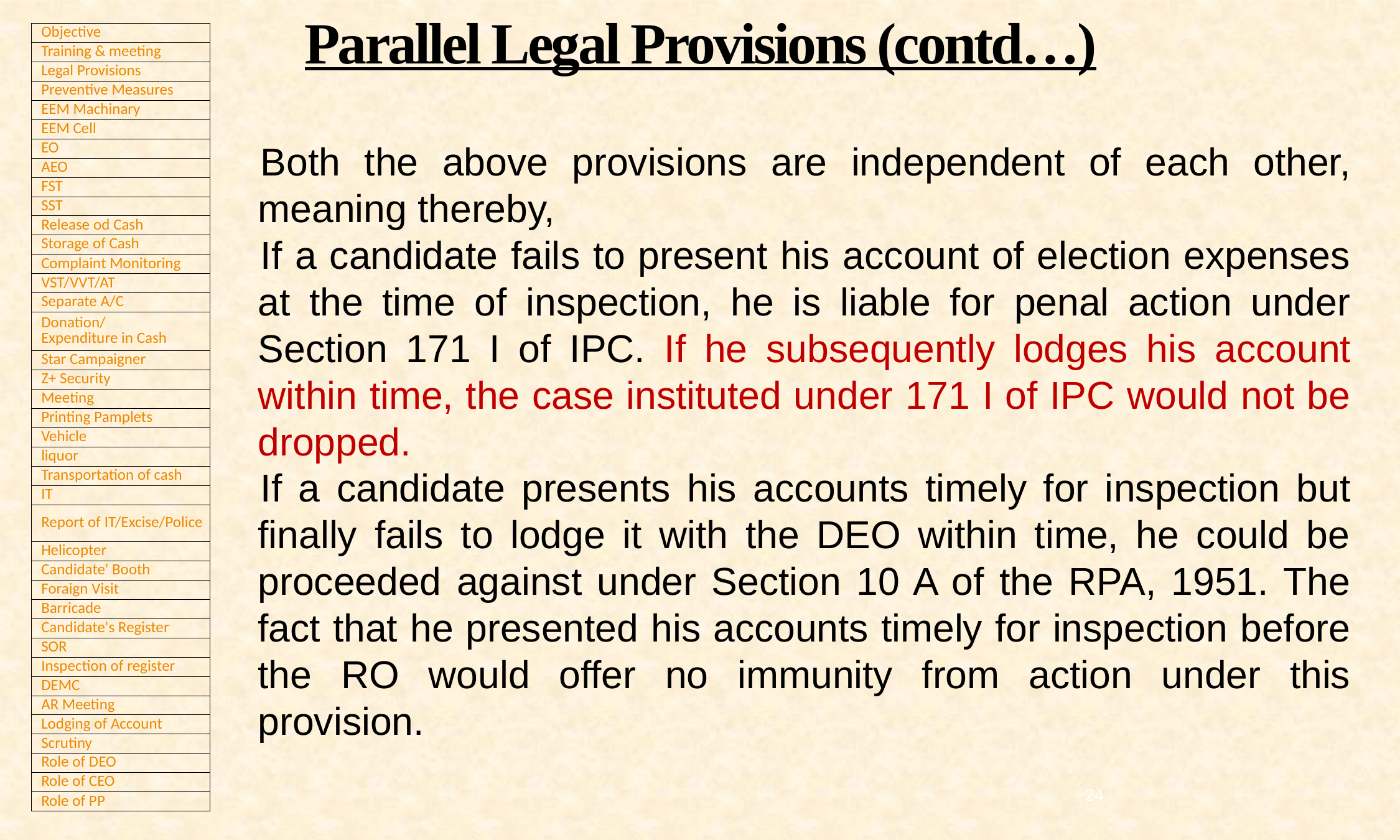

Parallel Legal Provisions (contd…)
Both the above provisions are independent of each other, meaning thereby,
If a candidate fails to present his account of election expenses at the time of inspection, he is liable for penal action under Section 171 I of IPC. If he subsequently lodges his account within time, the case instituted under 171 I of IPC would not be dropped.
If a candidate presents his accounts timely for inspection but finally fails to lodge it with the DEO within time, he could be proceeded against under Section 10 A of the RPA, 1951. The fact that he presented his accounts timely for inspection before the RO would offer no immunity from action under this provision.

24